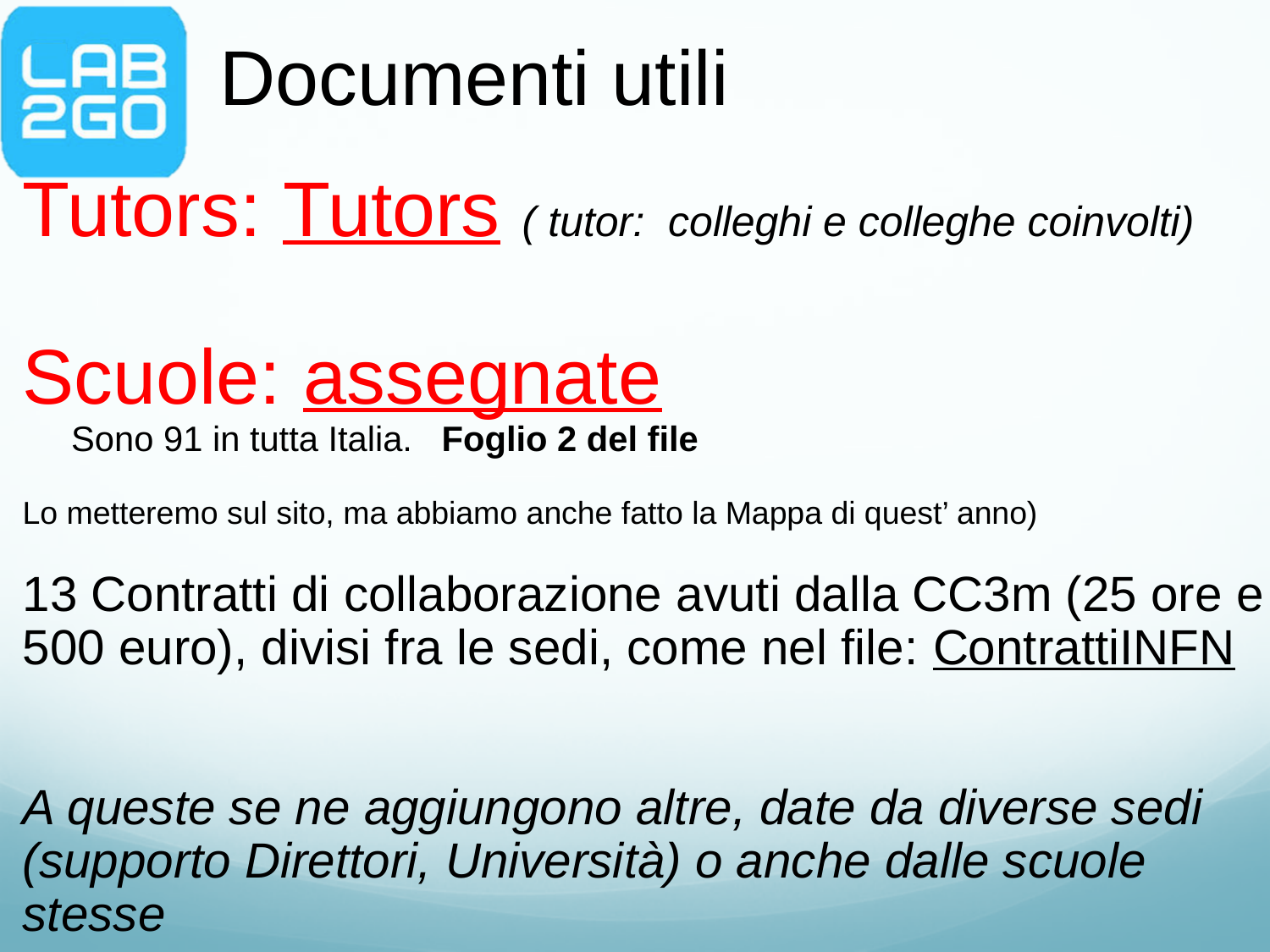

# Documenti utili

Tutors: Tutors ( tutor:  colleghi e colleghe coinvolti)

Scuole: assegnate
     Sono 91 in tutta Italia.   Foglio 2 del file

Lo metteremo sul sito, ma abbiamo anche fatto la Mappa di quest’ anno)

13 Contratti di collaborazione avuti dalla CC3m (25 ore e 500 euro), divisi fra le sedi, come nel file: ContrattiINFN

A queste se ne aggiungono altre, date da diverse sedi (supporto Direttori, Università) o anche dalle scuole stesse